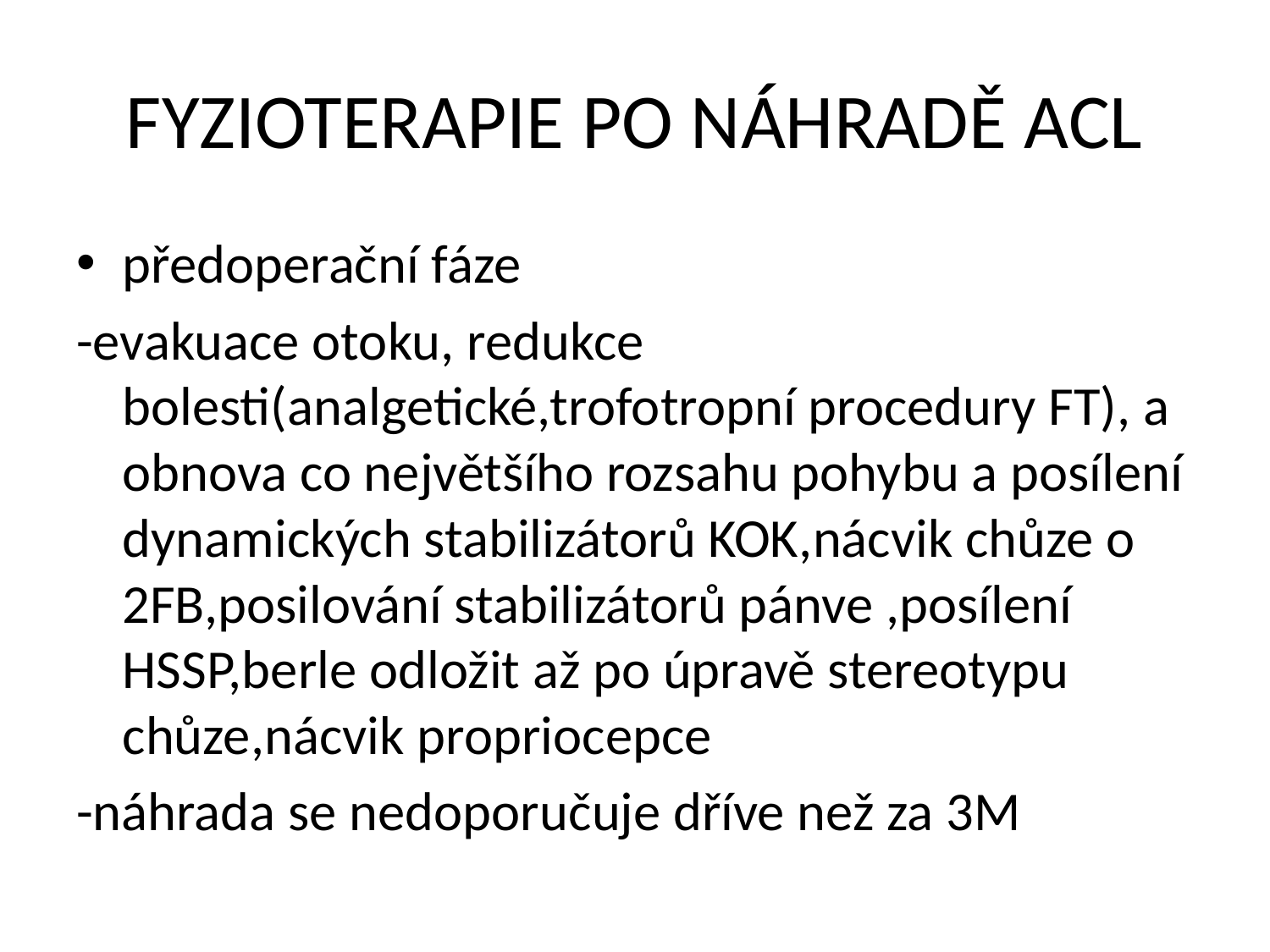

# FYZIOTERAPIE PO NÁHRADĚ ACL
předoperační fáze
-evakuace otoku, redukce bolesti(analgetické,trofotropní procedury FT), a obnova co největšího rozsahu pohybu a posílení dynamických stabilizátorů KOK,nácvik chůze o 2FB,posilování stabilizátorů pánve ,posílení HSSP,berle odložit až po úpravě stereotypu chůze,nácvik propriocepce
-náhrada se nedoporučuje dříve než za 3M